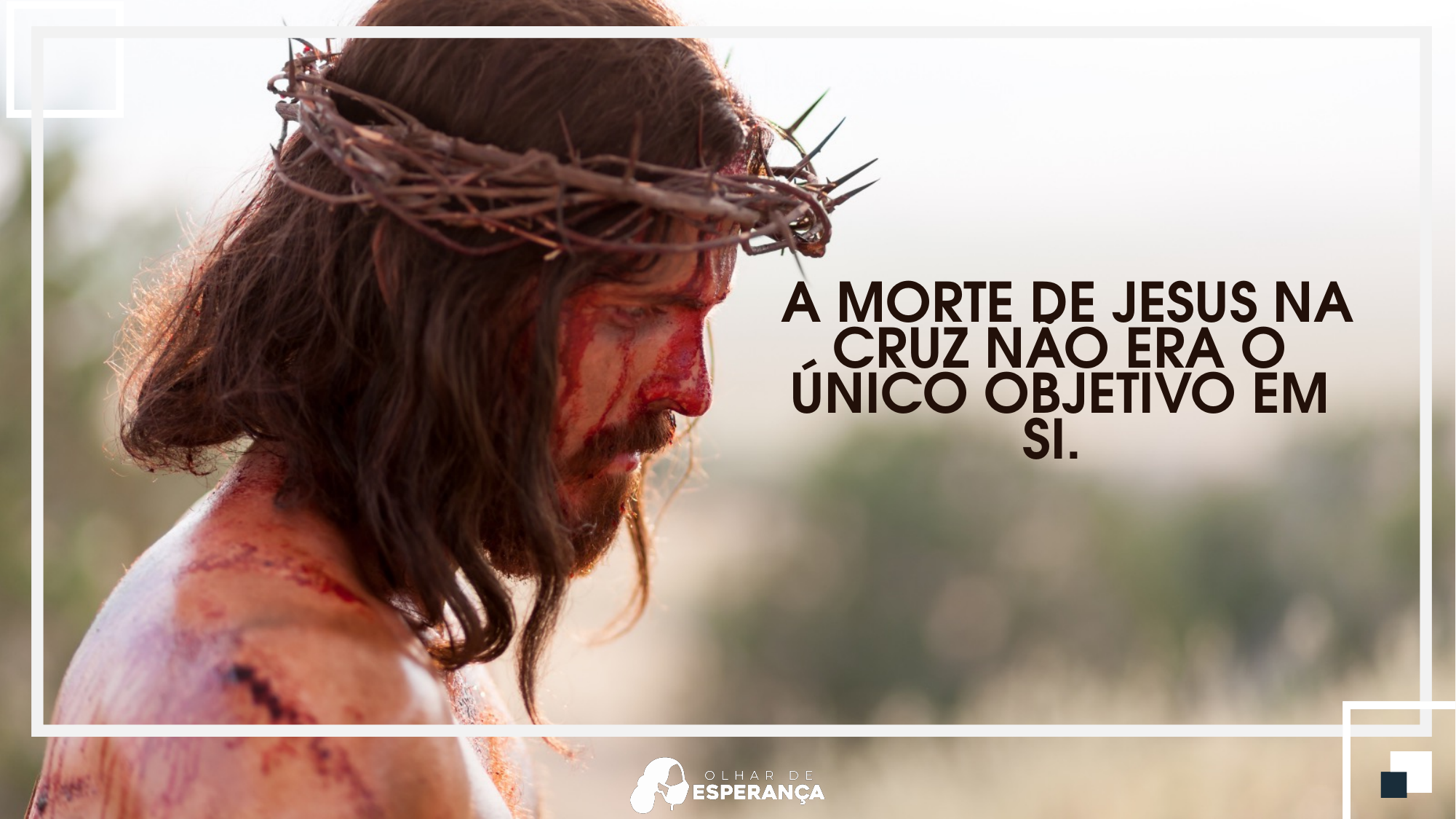

A MORTE DE JESUS NA CRUZ NÃO ERA O ÚNICO OBJETIVO EM SI.